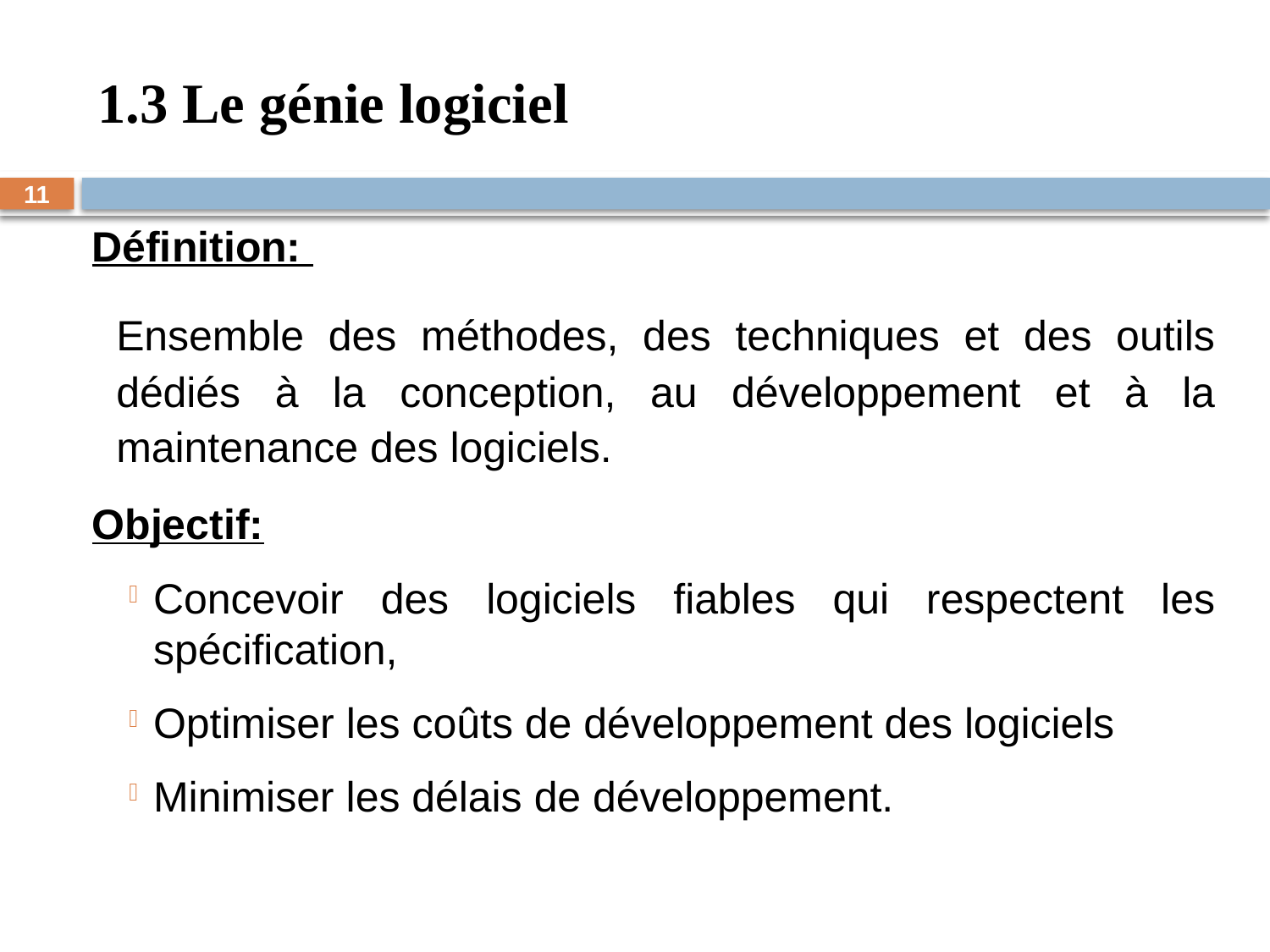

# 1.3 Le génie logiciel
11
Définition:
Ensemble des méthodes, des techniques et des outils dédiés à la conception, au développement et à la maintenance des logiciels.
Objectif:
Concevoir des logiciels fiables qui respectent les spécification,
Optimiser les coûts de développement des logiciels
Minimiser les délais de développement.